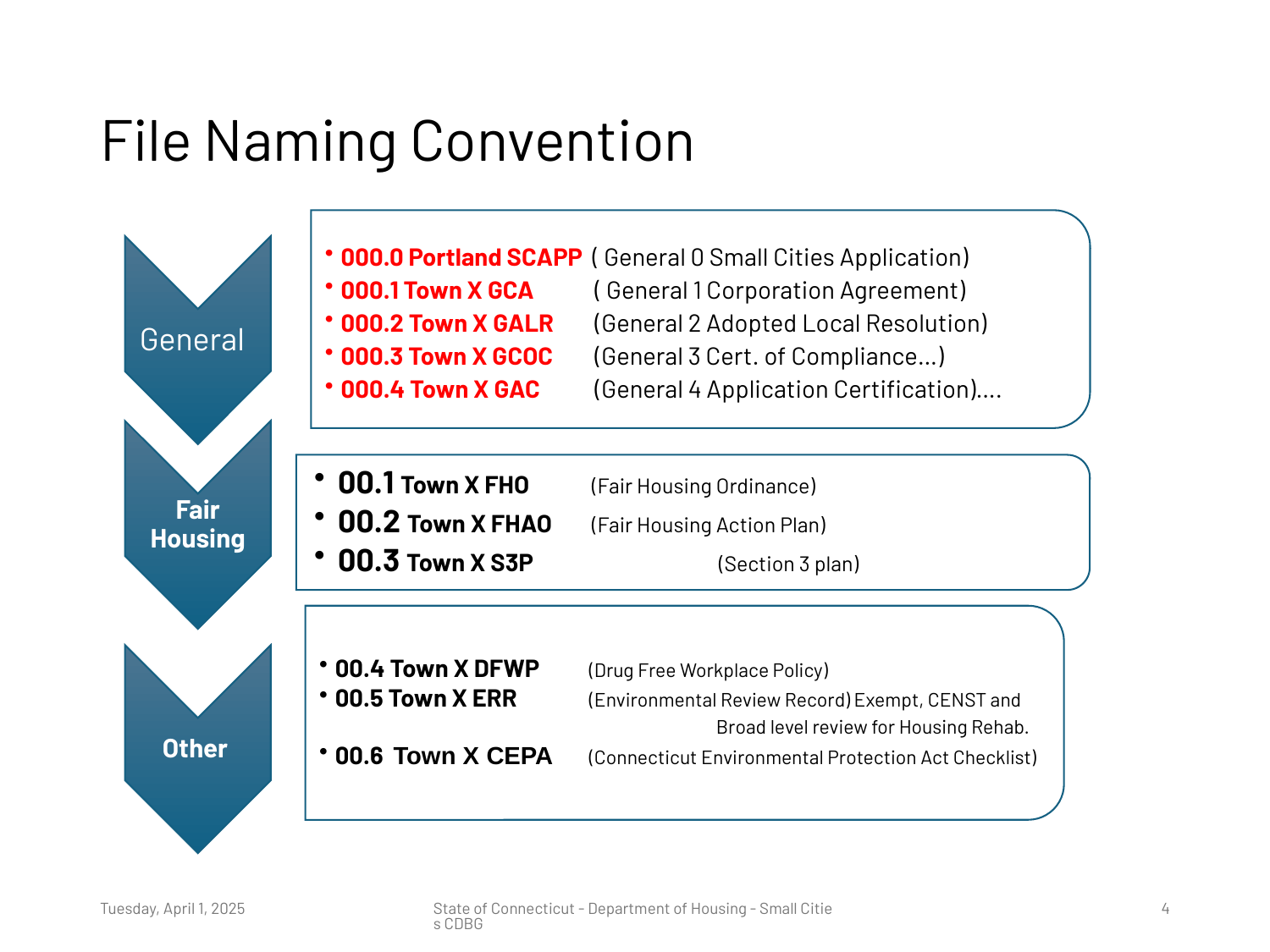

# File Naming Convention
General

000.0 Portland SCAPP  ( General 0 Small Cities Application)
000.1 Town X GCA  	( General 1 Corporation Agreement)
000.2 Town X GALR 	(General 2 Adopted Local Resolution)
000.3 Town X GCOC 	(General 3 Cert. of Compliance…)
000.4 Town X GAC 	(General 4 Application Certification)….

Fair Housing
00.1 Town X FHO 	(Fair Housing Ordinance)
00.2 Town X FHAO 	(Fair Housing Action Plan)
00.3 Town X S3P 		(Section 3 plan)
Other
00.4 Town X DFWP 	(Drug Free Workplace Policy)
00.5 Town X ERR 	(Environmental Review Record) Exempt, CENST and 			Broad level review for Housing Rehab.
00.6  Town X CEPA 	(Connecticut Environmental Protection Act Checklist)
Tuesday, April 1, 2025
State of Connecticut - Department of Housing - Small Cities CDBG
4